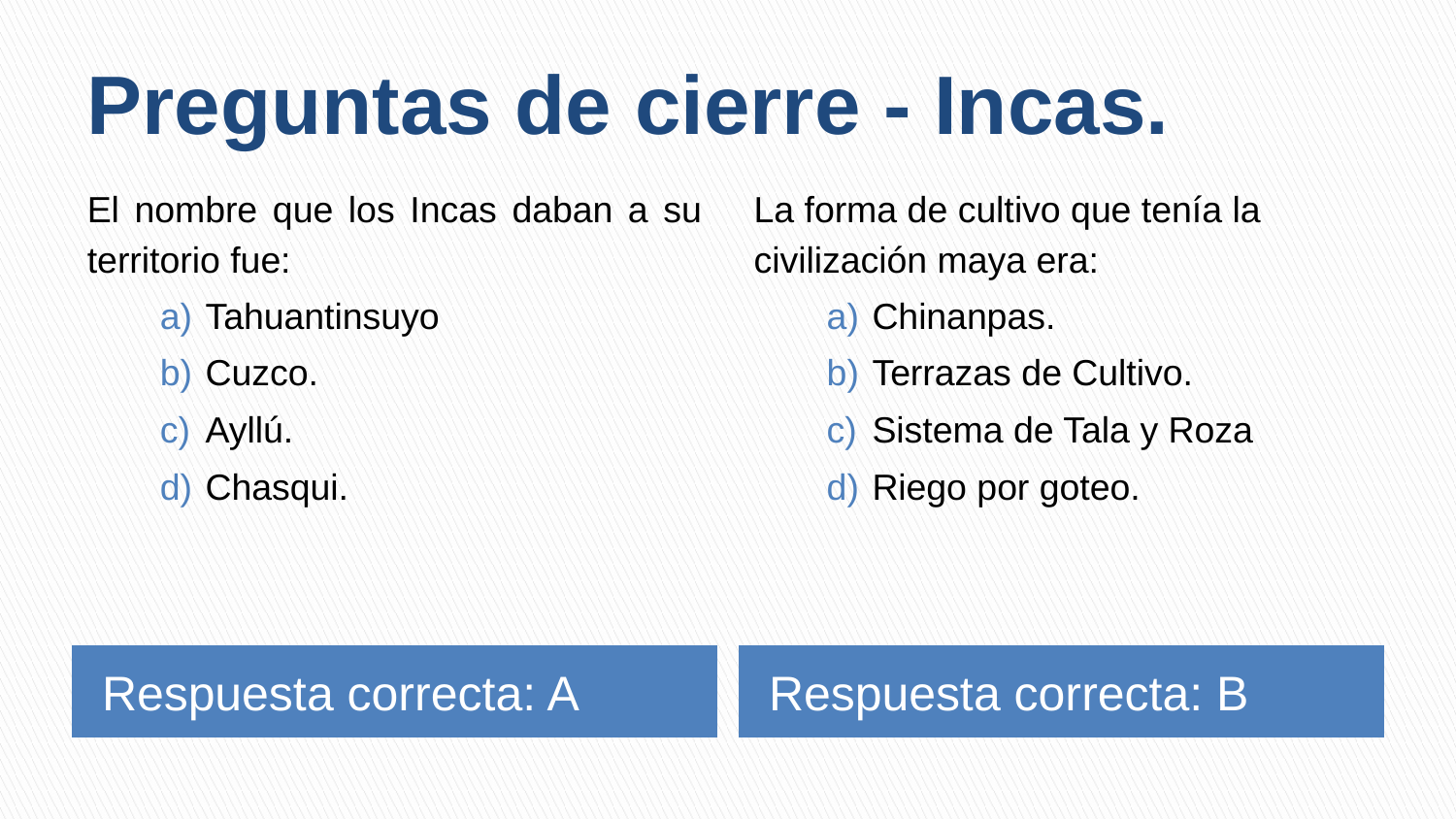

# Preguntas de cierre - Incas.
El nombre que los Incas daban a su territorio fue:
Tahuantinsuyo
Cuzco.
Ayllú.
Chasqui.
La forma de cultivo que tenía la civilización maya era:
Chinanpas.
Terrazas de Cultivo.
Sistema de Tala y Roza
Riego por goteo.

Respuesta correcta: A
Respuesta correcta: B